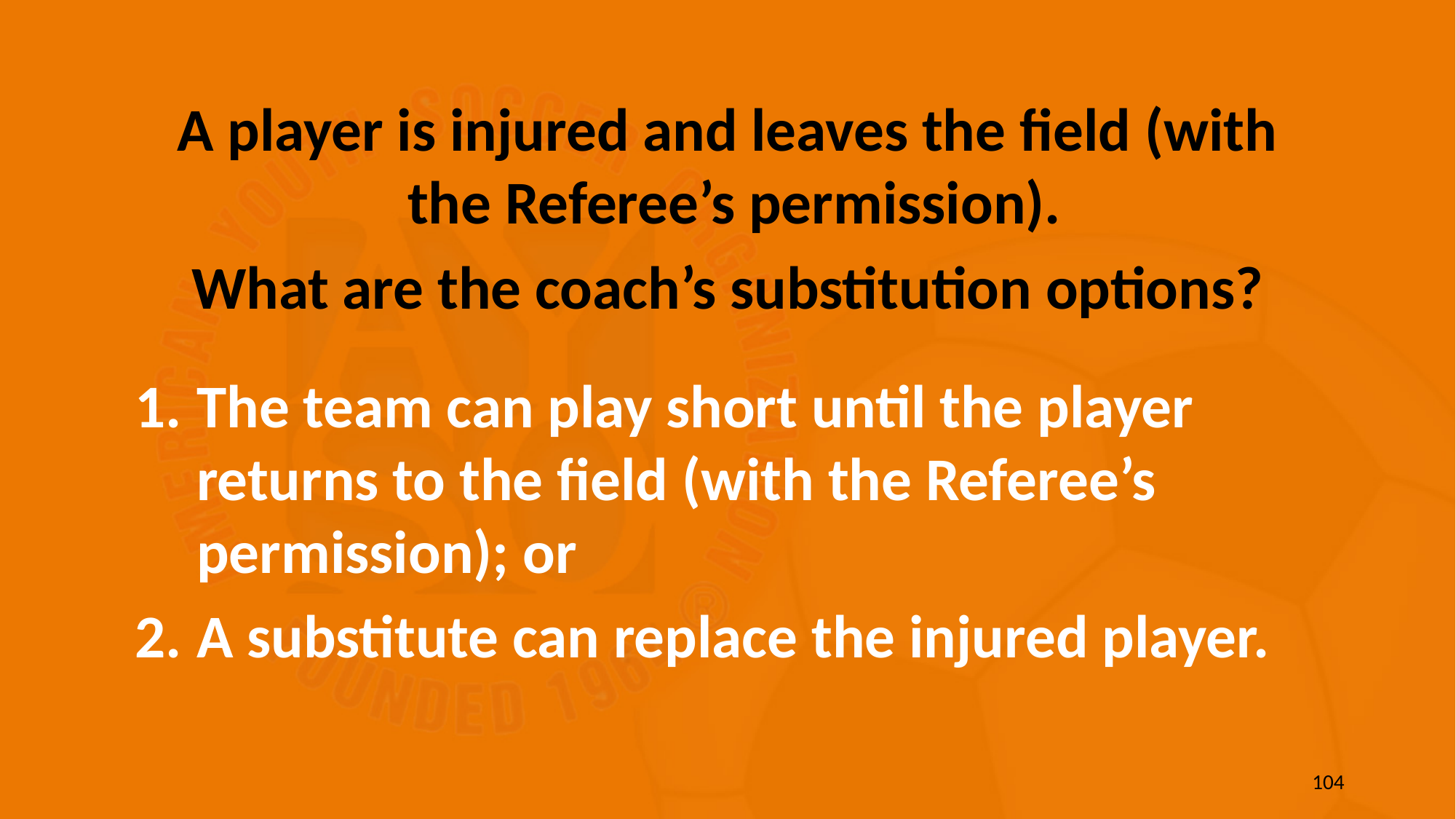

A player is injured and leaves the field (with the Referee’s permission).
What are the coach’s substitution options?

The team can play short until the player returns to the field (with the Referee’s permission); or
A substitute can replace the injured player.
104